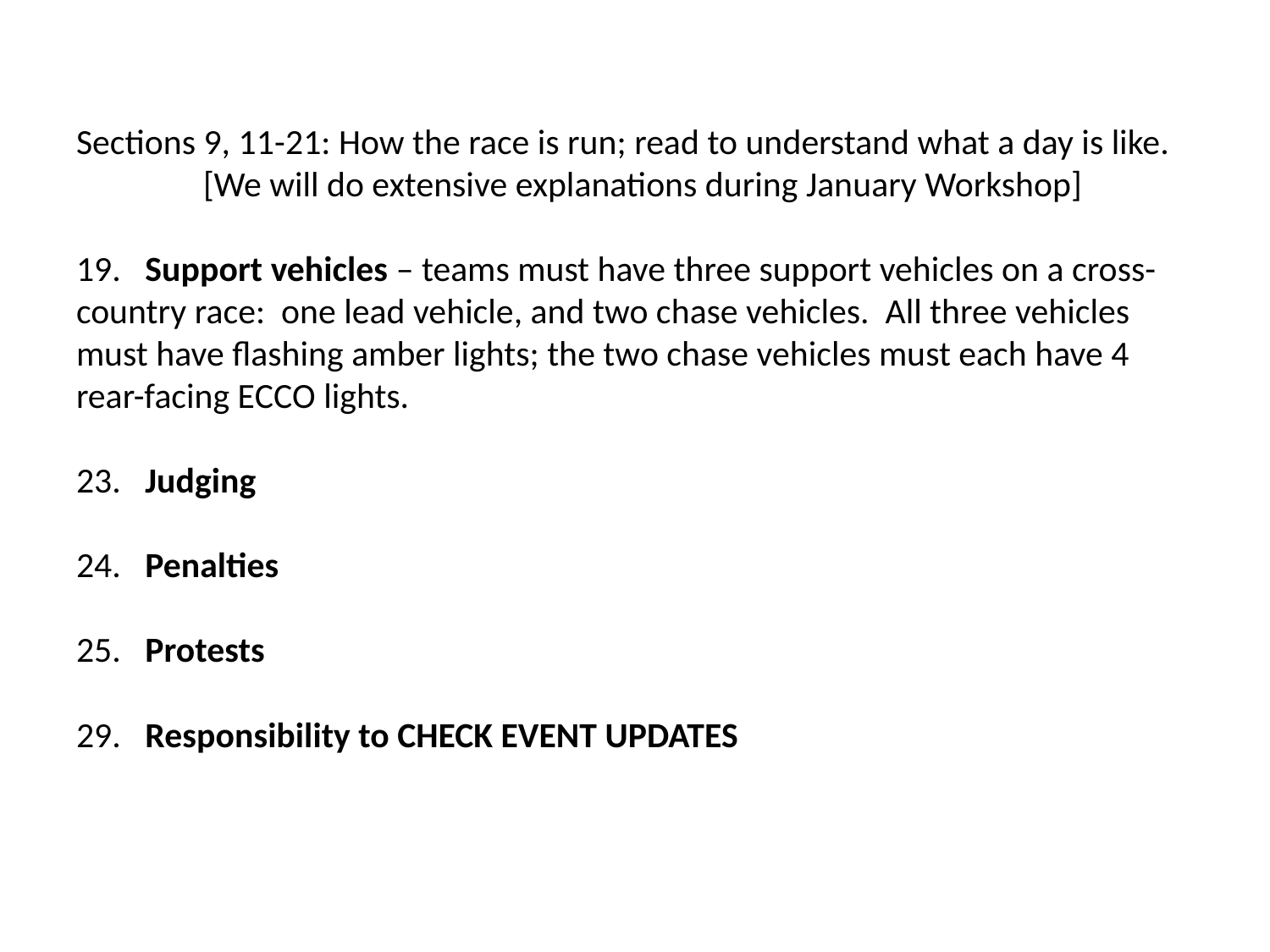

# Sections 9, 11-21: How the race is run; read to understand what a day is like. [We will do extensive explanations during January Workshop] 19.   Support vehicles – teams must have three support vehicles on a cross-country race:  one lead vehicle, and two chase vehicles.  All three vehicles must have flashing amber lights; the two chase vehicles must each have 4 rear-facing ECCO lights. 23.   Judging 24.   Penalties 25.   Protests 29.   Responsibility to CHECK EVENT UPDATES